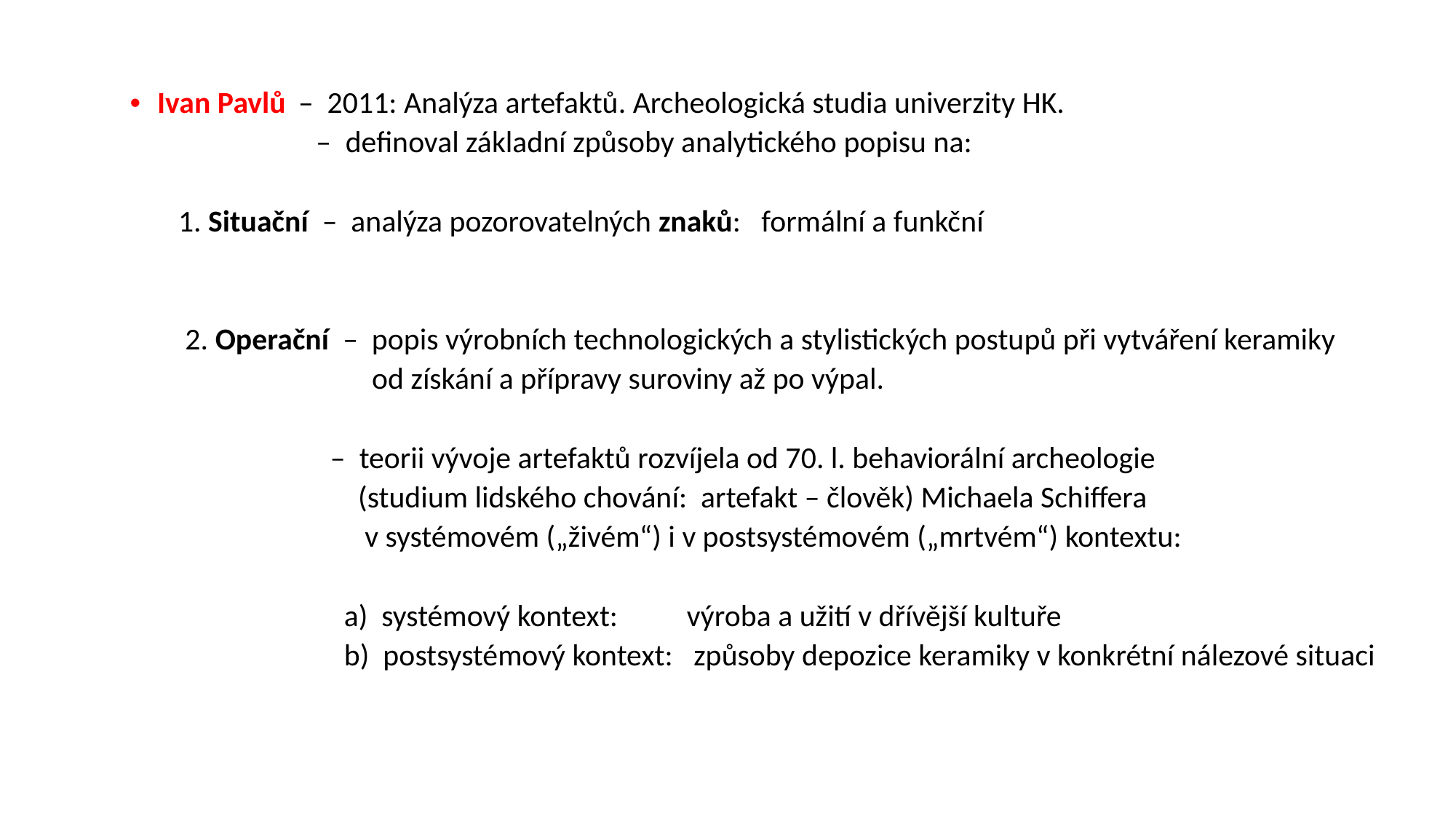

Ivan Pavlů  –  2011: Analýza artefaktů. Archeologická studia univerzity HK.
                           –  definoval základní způsoby analytického popisu na:

       1. Situační  –  analýza pozorovatelných znaků:   formální a funkční

        2. Operační  –  popis výrobních technologických a stylistických postupů při vytváření keramiky
                                   od získání a přípravy suroviny až po výpal.

                             –  teorii vývoje artefaktů rozvíjela od 70. l. behaviorální archeologie
                                 (studium lidského chování:  artefakt – člověk) Michaela Schiffera
                                  v systémovém („živém“) i v postsystémovém („mrtvém“) kontextu:

                               a)  systémový kontext:          výroba a užití v dřívější kultuře
                               b)  postsystémový kontext:   způsoby depozice keramiky v konkrétní nálezové situaci